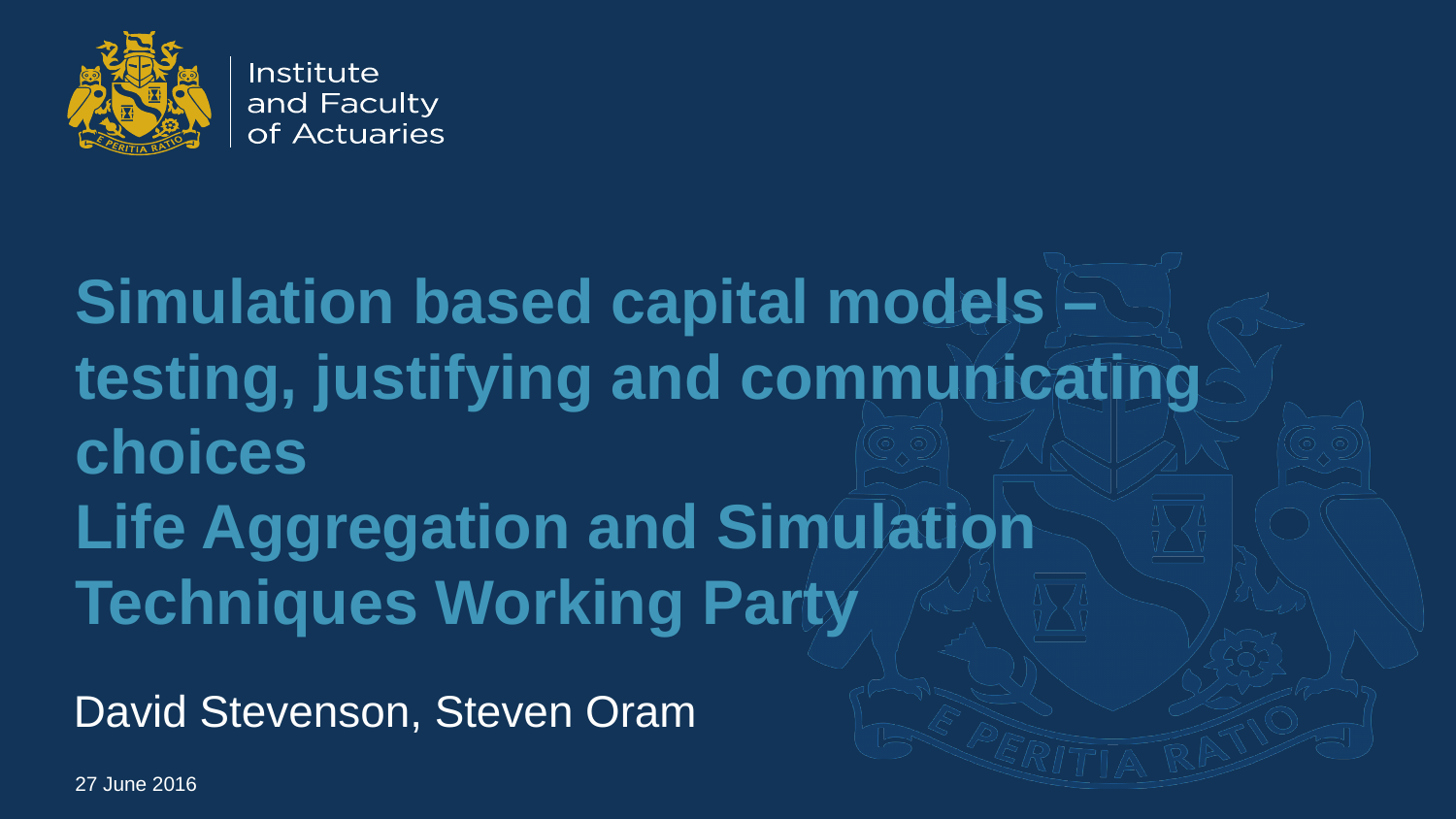

# Simulation based capital models – testing, justifying and communicating choices Life Aggregation and Simulation Techniques Working Party

David Stevenson, Steven Oram

27 June 2016